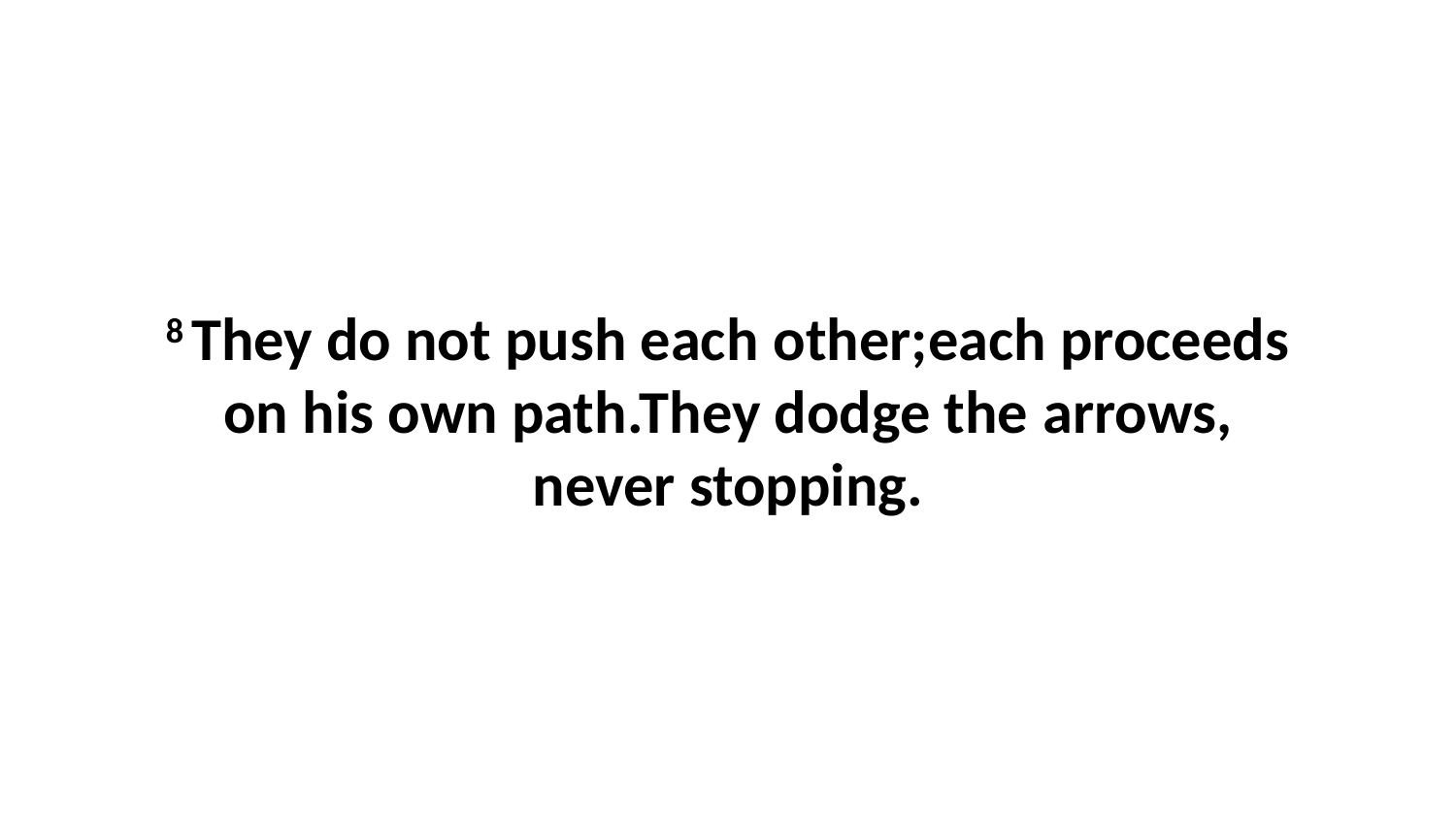

8 They do not push each other;each proceeds on his own path.They dodge the arrows, never stopping.